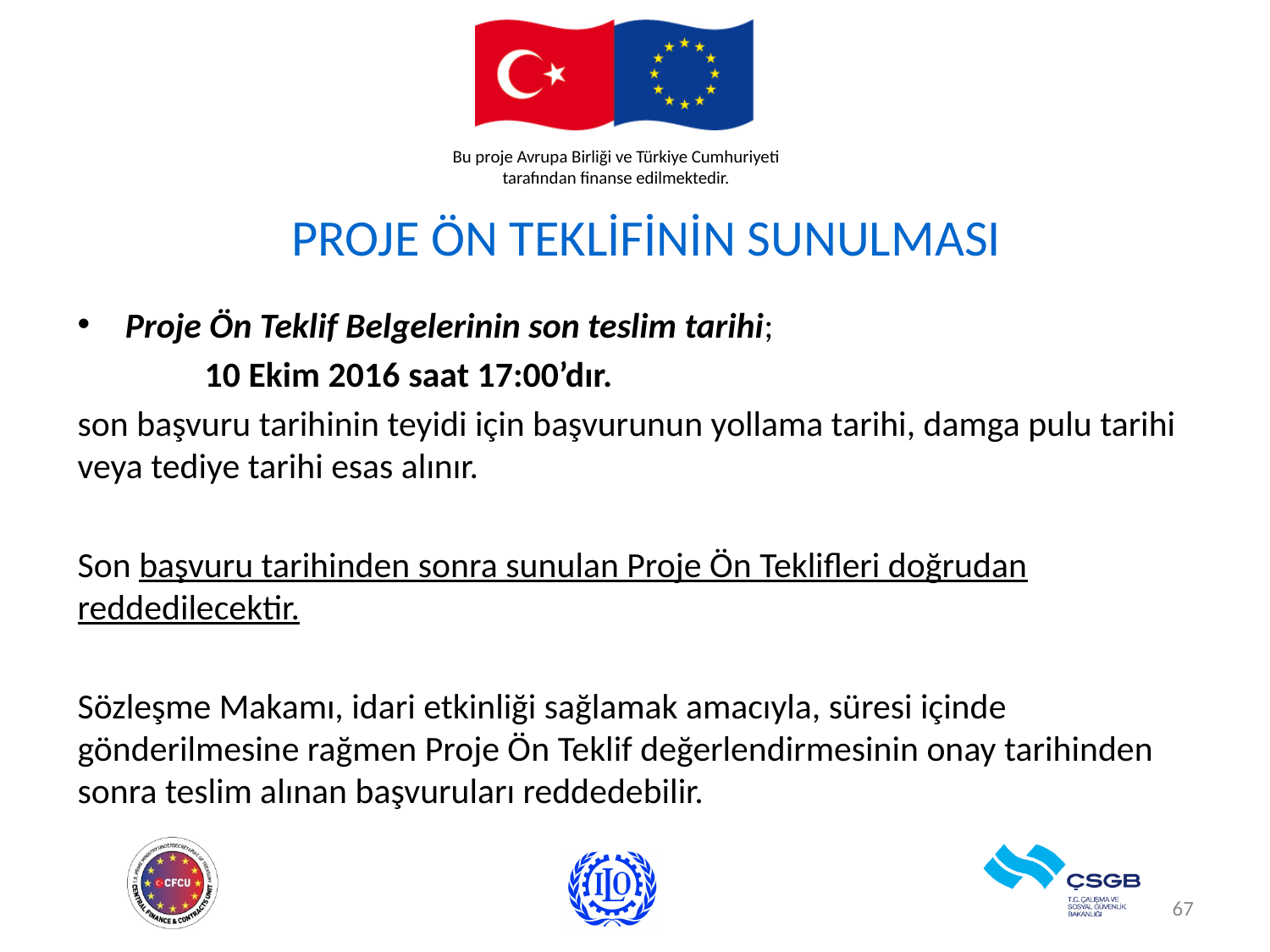

# PROJE ÖN TEKLİFİNİN SUNULMASI
Proje Ön Teklif Belgelerinin son teslim tarihi;
	10 Ekim 2016 saat 17:00’dır.
son başvuru tarihinin teyidi için başvurunun yollama tarihi, damga pulu tarihi veya tediye tarihi esas alınır.

Son başvuru tarihinden sonra sunulan Proje Ön Teklifleri doğrudan reddedilecektir.

Sözleşme Makamı, idari etkinliği sağlamak amacıyla, süresi içinde gönderilmesine rağmen Proje Ön Teklif değerlendirmesinin onay tarihinden sonra teslim alınan başvuruları reddedebilir.

67